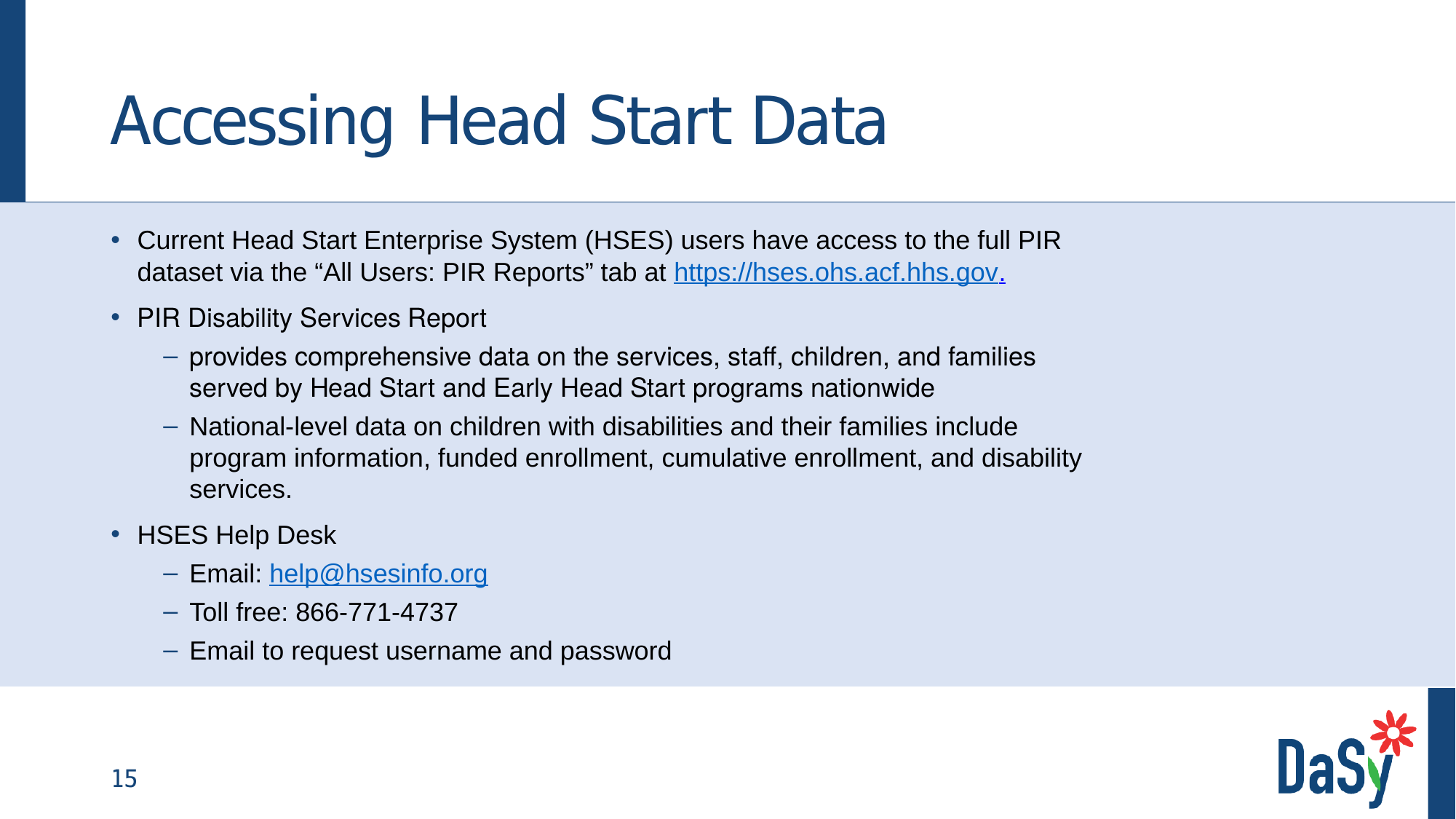

# Accessing Head Start Data
Current Head Start Enterprise System (HSES) users have access to the full PIR dataset via the “All Users: PIR Reports” tab at https://hses.ohs.acf.hhs.gov.
PIR Disability Services Report
provides comprehensive data on the services, staff, children, and families served by Head Start and Early Head Start programs nationwide
National-level data on children with disabilities and their families include program information, funded enrollment, cumulative enrollment, and disability services.
HSES Help Desk
Email: help@hsesinfo.org
Toll free: 866-771-4737
Email to request username and password